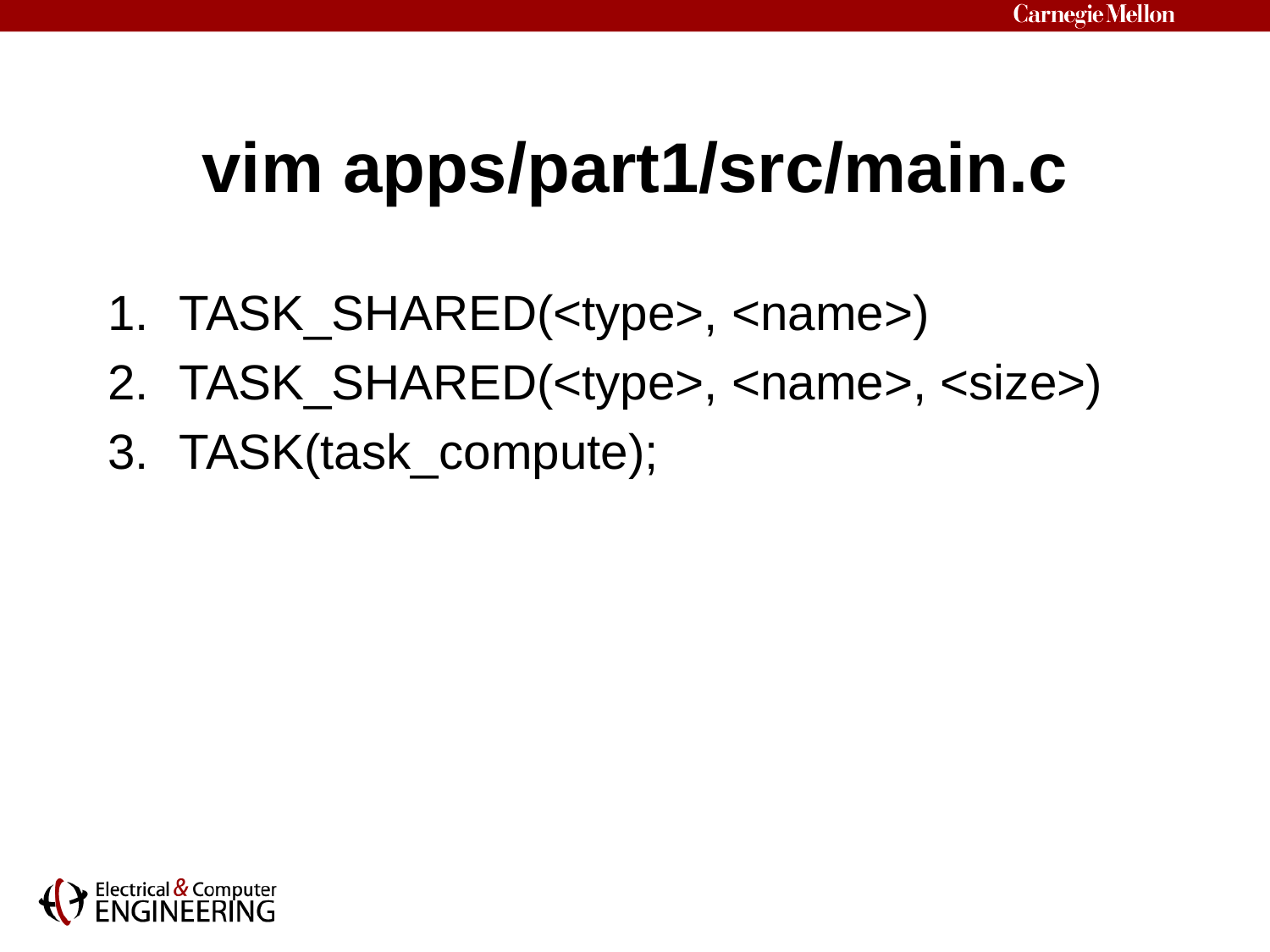

# vim apps/part1/src/main.c
TASK_SHARED(<type>, <name>)
TASK_SHARED(<type>, <name>, <size>)
TASK(task_compute);